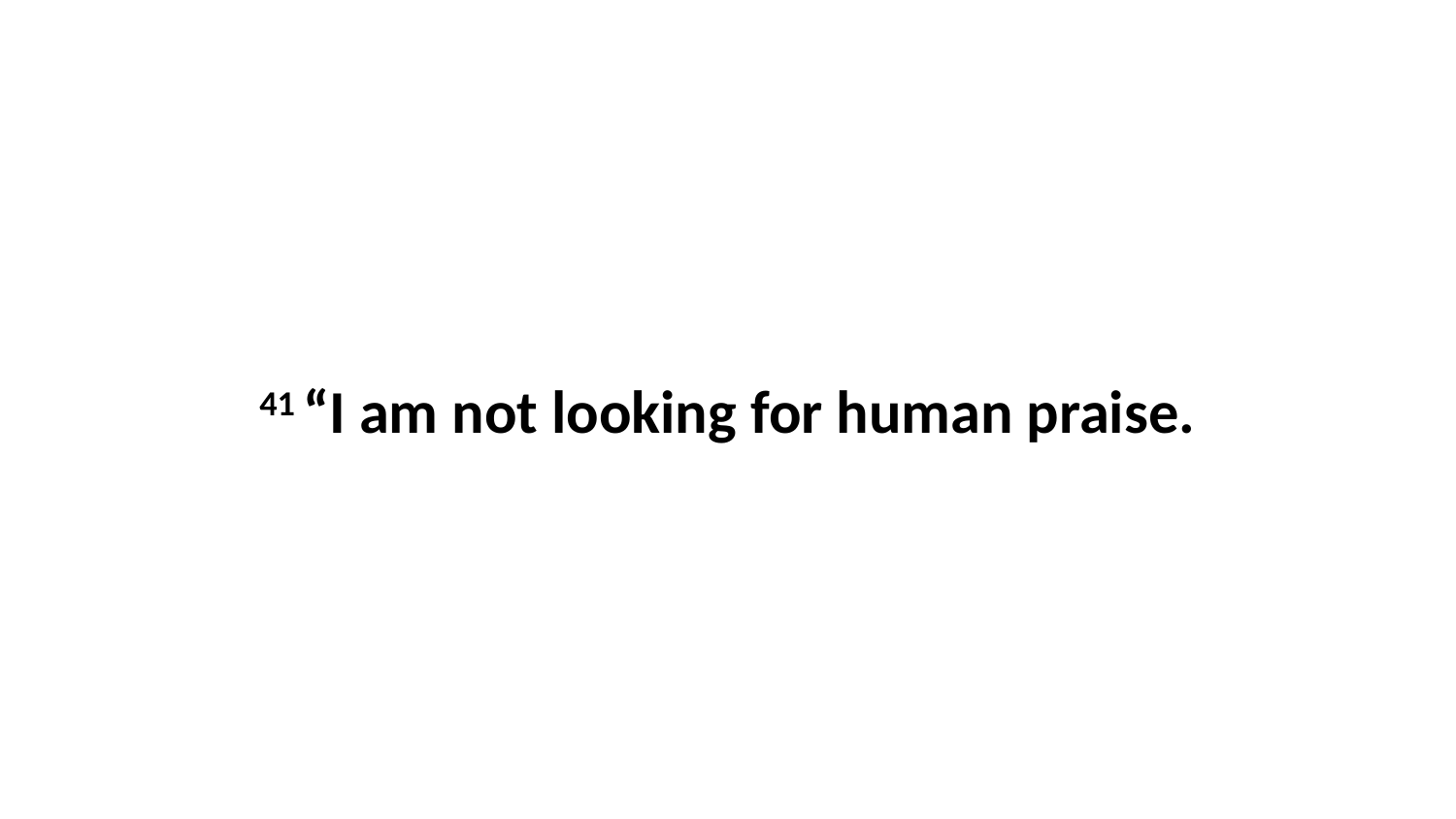

41 “I am not looking for human praise.